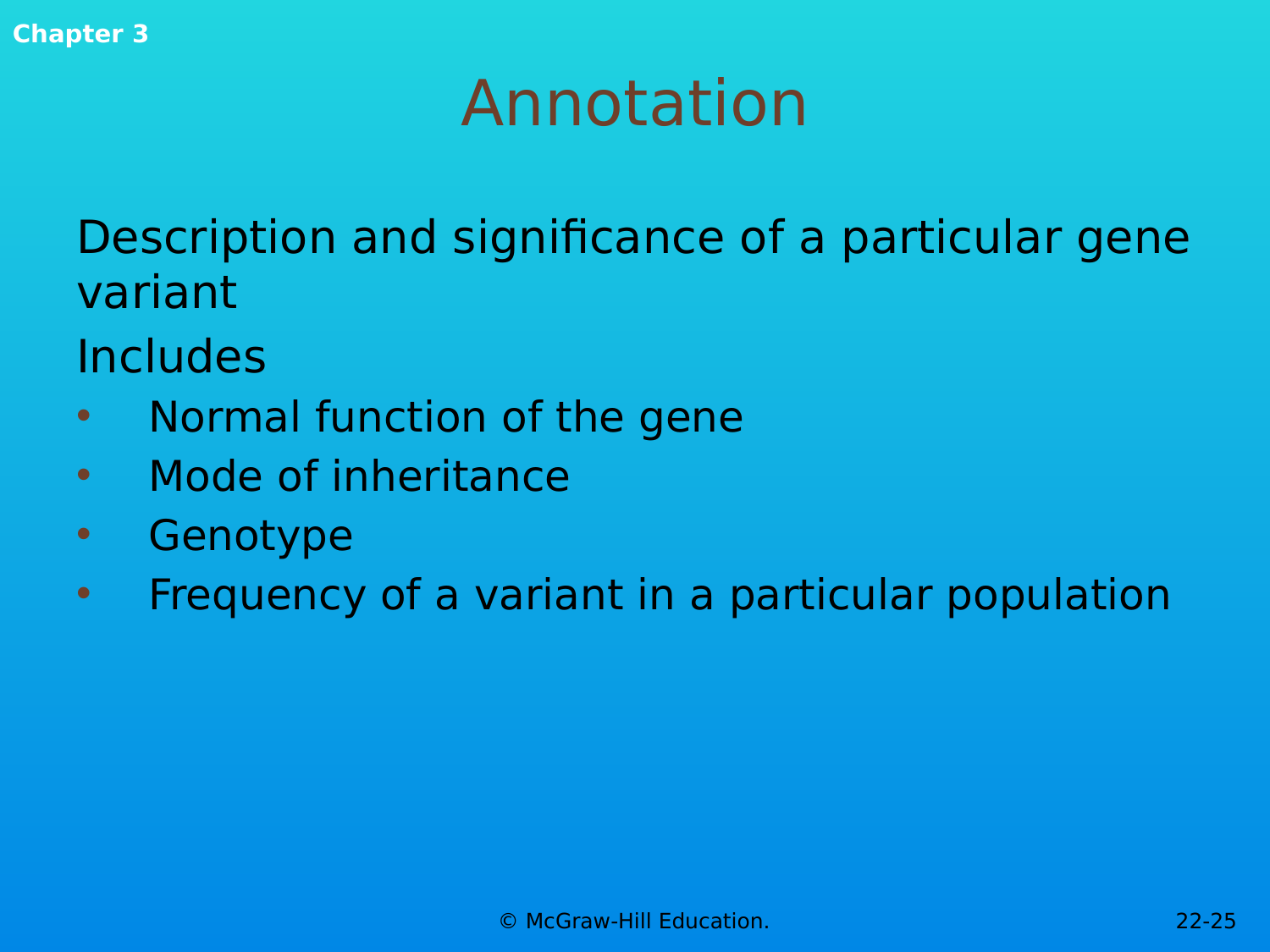

# Annotation
Description and significance of a particular gene variant
Includes
Normal function of the gene
Mode of inheritance
Genotype
Frequency of a variant in a particular population